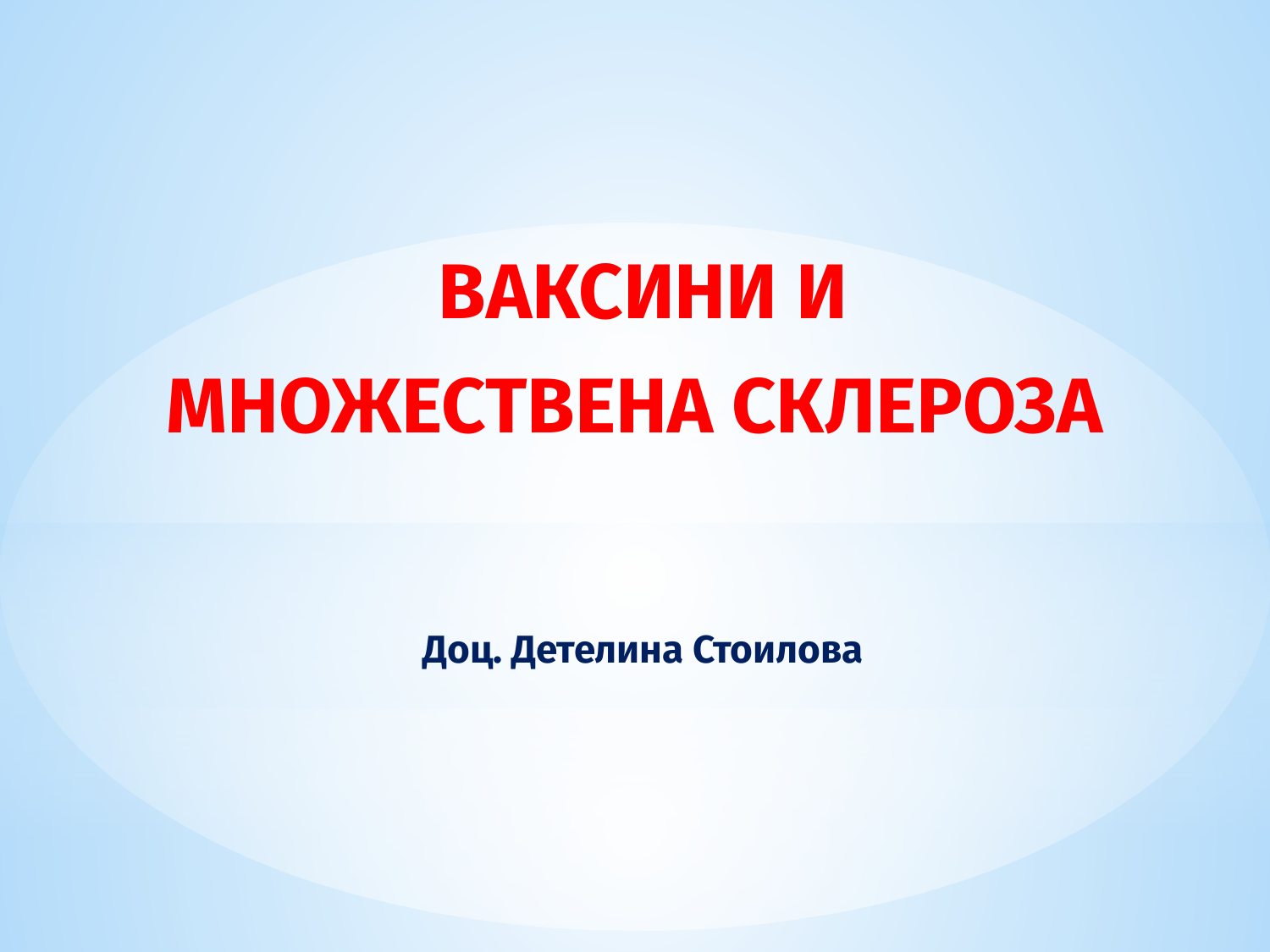

#

ВАКСИНИ И
МНОЖЕСТВЕНА СКЛЕРОЗА

Доц. Детелина Стоилова